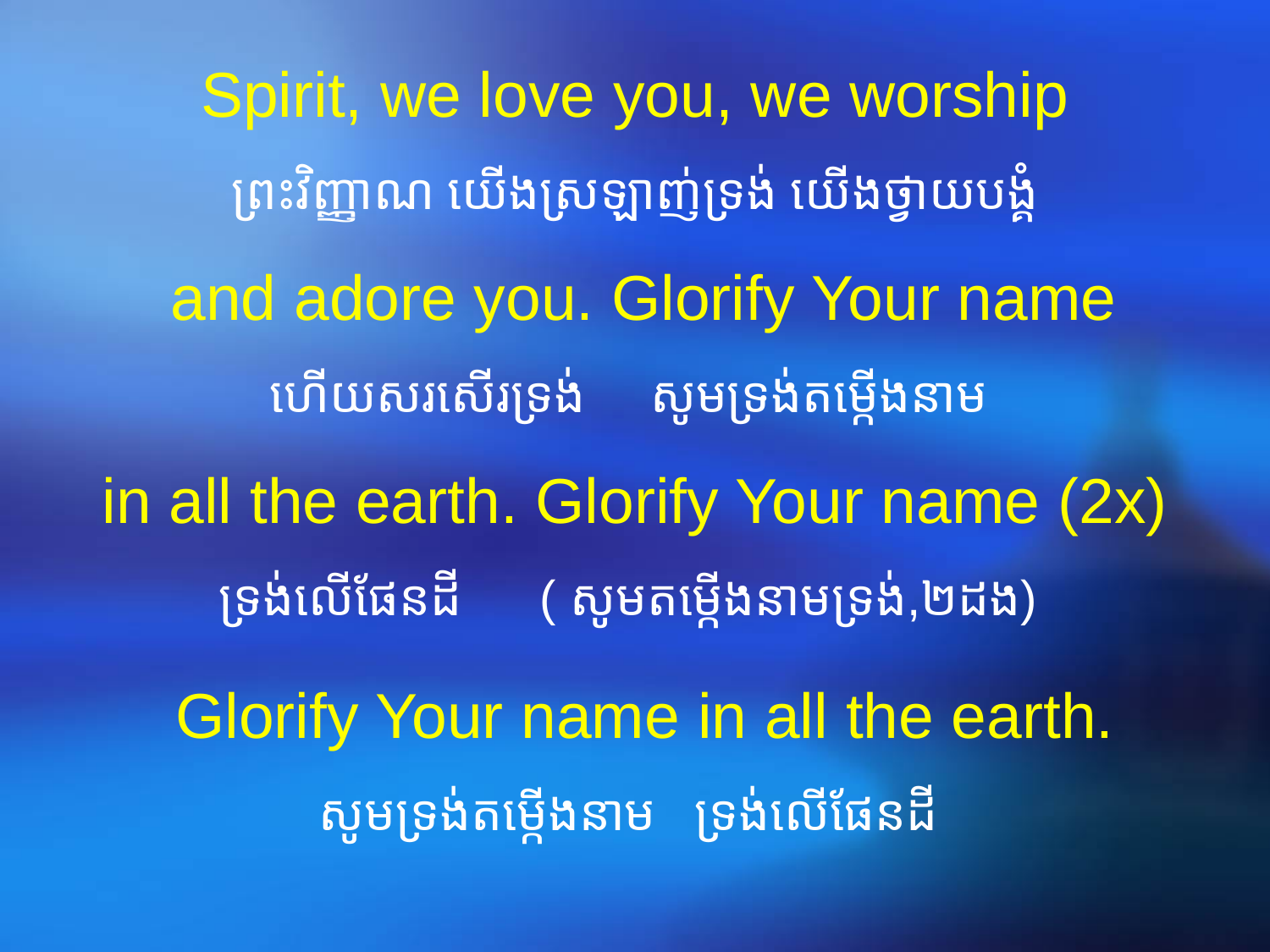

Spirit, we love you, we worship
ព្រះវិញ្ញាណ​ យើងស្រឡាញ់ទ្រង់ យើងថ្វាយបង្គំ
 and adore you. Glorify Your name
ហើយសរសើរទ្រង់     សូមទ្រង់តម្កើងនាម
in all the earth. Glorify Your name (2x)
ទ្រង់លើផែនដី     ​​ ( ​​សូមតម្កើងនាមទ្រង់,២ដង)
 Glorify Your name in all the earth.
សូមទ្រង់តម្កើងនាម   ទ្រង់លើផែនដី